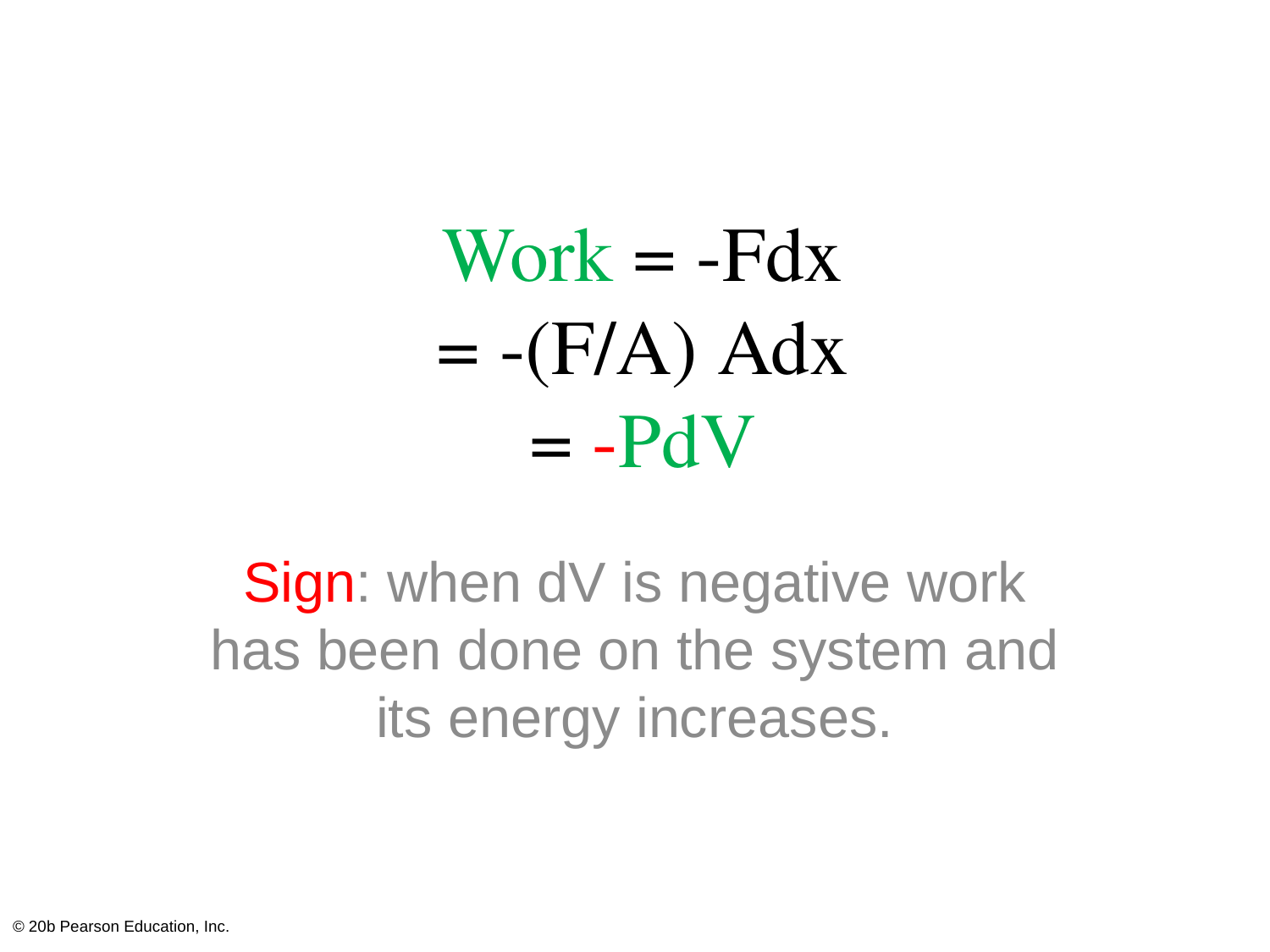

# Work = -Fdx = -(F/A) Adx = -PdV
Sign: when dV is negative work has been done on the system and its energy increases.
© 20b Pearson Education, Inc.